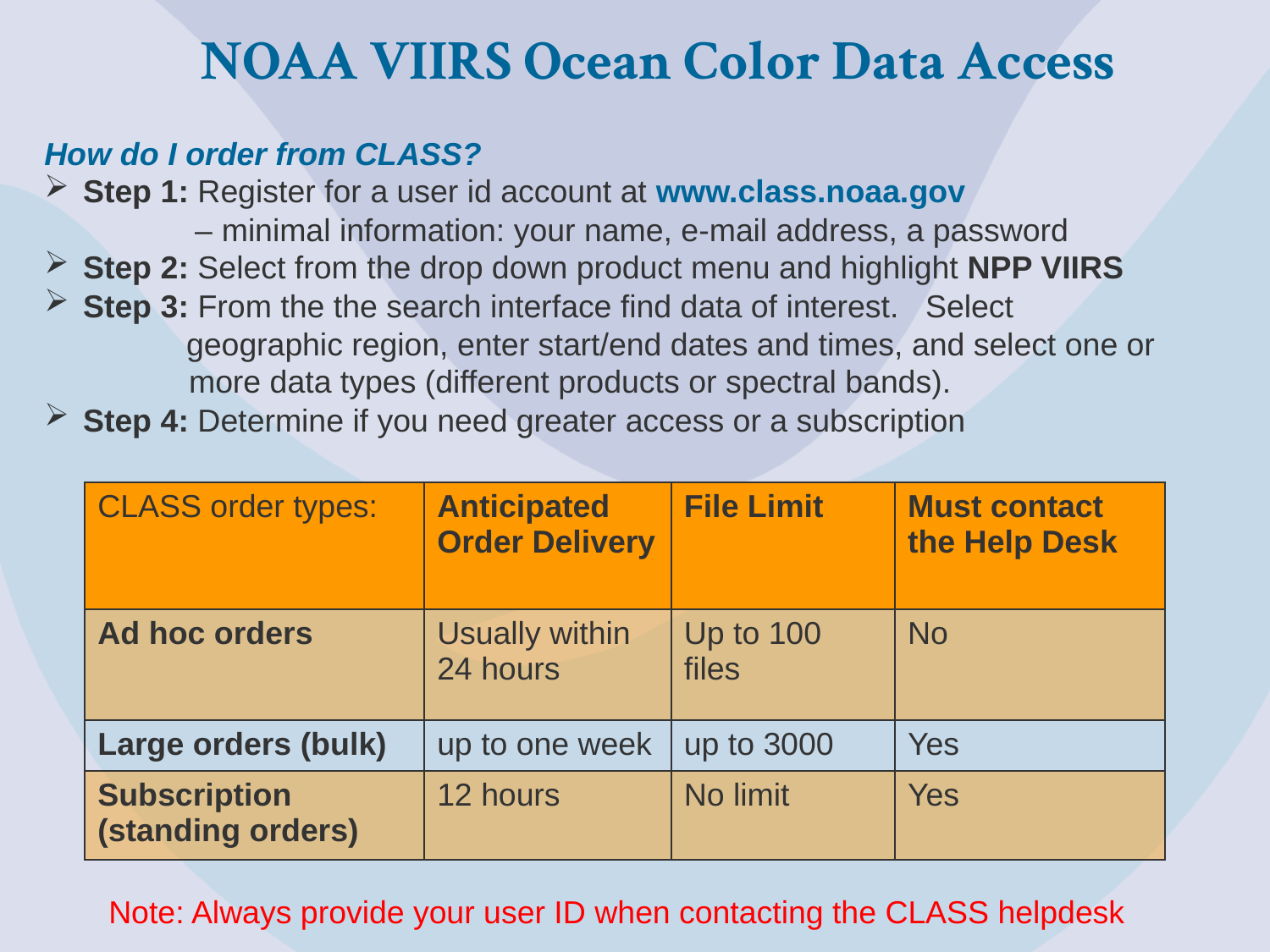

# NOAA VIIRS Ocean Color Data Access
How do I order from CLASS?
 Step 1: Register for a user id account at www.class.noaa.gov
                 – minimal information: your name, e-mail address, a password
 Step 2: Select from the drop down product menu and highlight NPP VIIRS
 Step 3: From the the search interface find data of interest.   Select
                geographic region, enter start/end dates and times, and select one or
	  more data types (different products or spectral bands).
 Step 4: Determine if you need greater access or a subscription

| CLASS order types: | Anticipated Order Delivery | File Limit | Must contact the Help Desk |
| --- | --- | --- | --- |
| Ad hoc orders | Usually within 24 hours | Up to 100 files | No |
| Large orders (bulk) | up to one week | up to 3000 | Yes |
| Subscription (standing orders) | 12 hours | No limit | Yes |
Note: Always provide your user ID when contacting the CLASS helpdesk